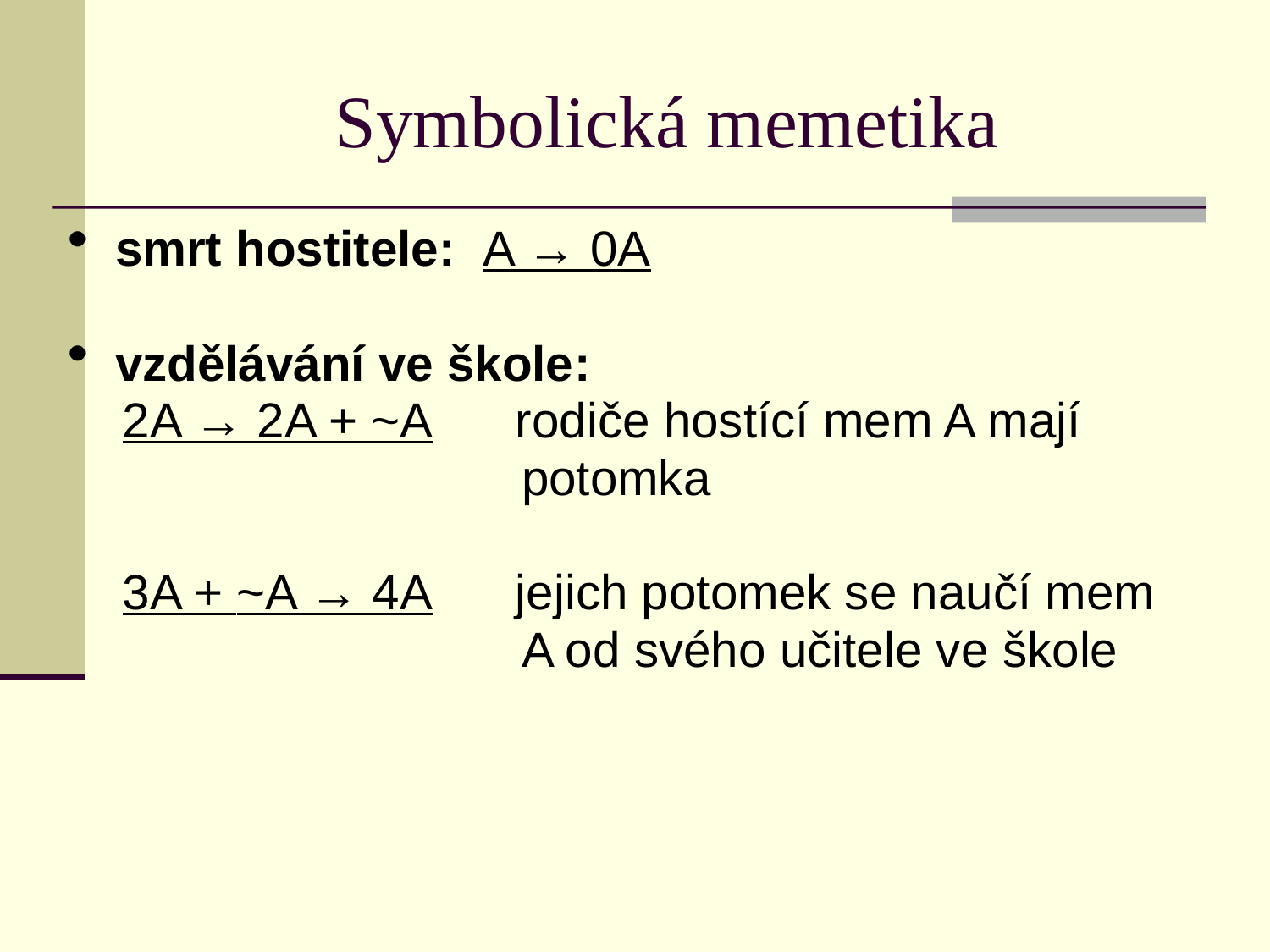

# Symbolická memetika
smrt hostitele:  A → 0A

vzdělávání ve škole:
    2A → 2A + ~A      rodiče hostící mem A mají
                                 potomka

    3A + ~A → 4A      jejich potomek se naučí mem
                                 A od svého učitele ve škole